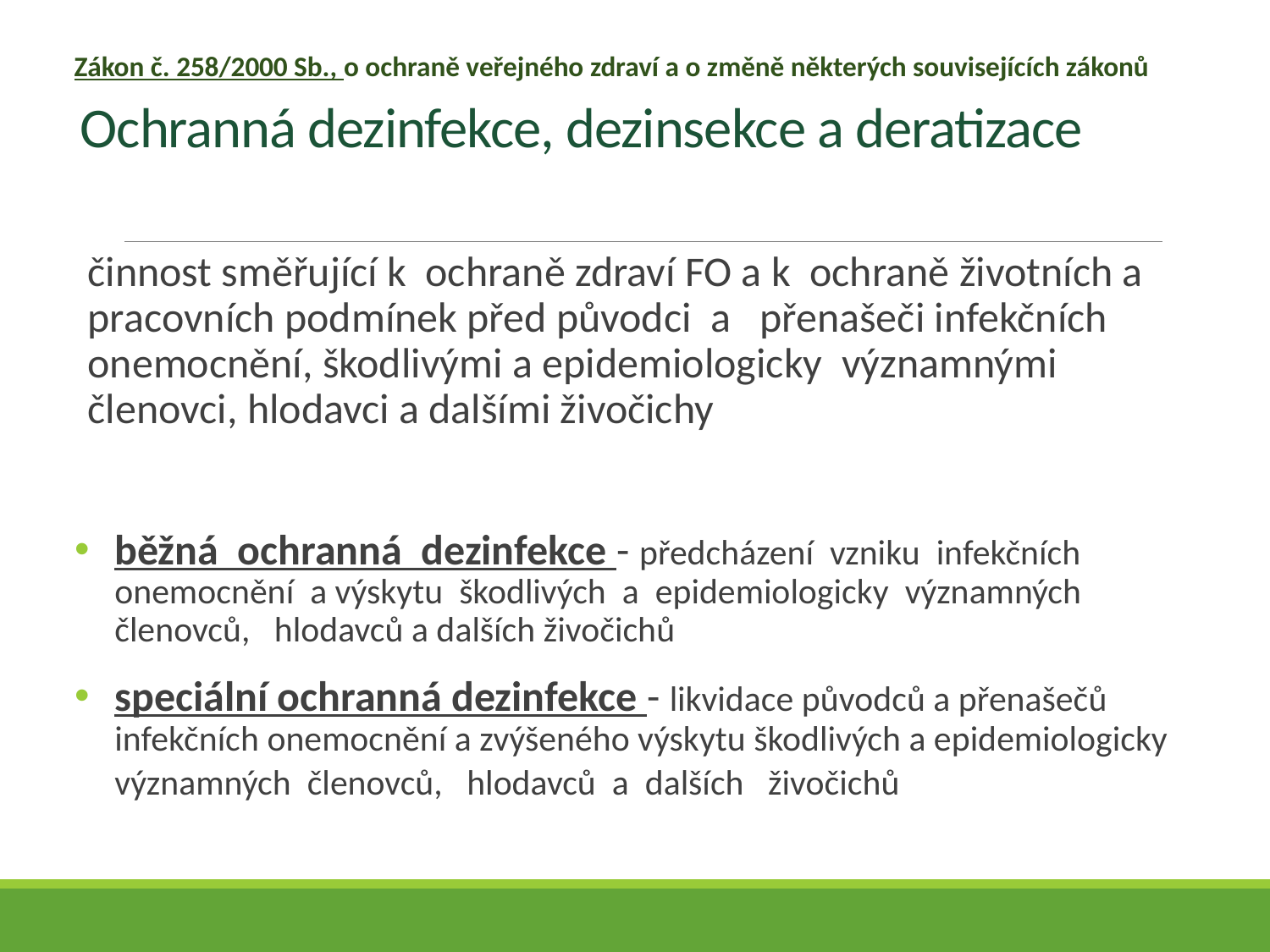

# Ochranná dezinfekce, dezinsekce a deratizace
Zákon č. 258/2000 Sb., o ochraně veřejného zdraví a o změně některých souvisejících zákonů

činnost směřující k  ochraně zdraví FO a k  ochraně životních a pracovních podmínek před původci  a   přenašeči infekčních onemocnění, škodlivými a epidemiologicky  významnými  členovci, hlodavci a dalšími živočichy

běžná  ochranná  dezinfekce - předcházení  vzniku  infekčních onemocnění  a výskytu  škodlivých  a  epidemiologicky  významných členovců,   hlodavců a dalších živočichů
speciální ochranná dezinfekce - likvidace původců a přenašečů infekčních onemocnění a zvýšeného výskytu škodlivých a epidemiologicky významných  členovců,   hlodavců  a  dalších   živočichů